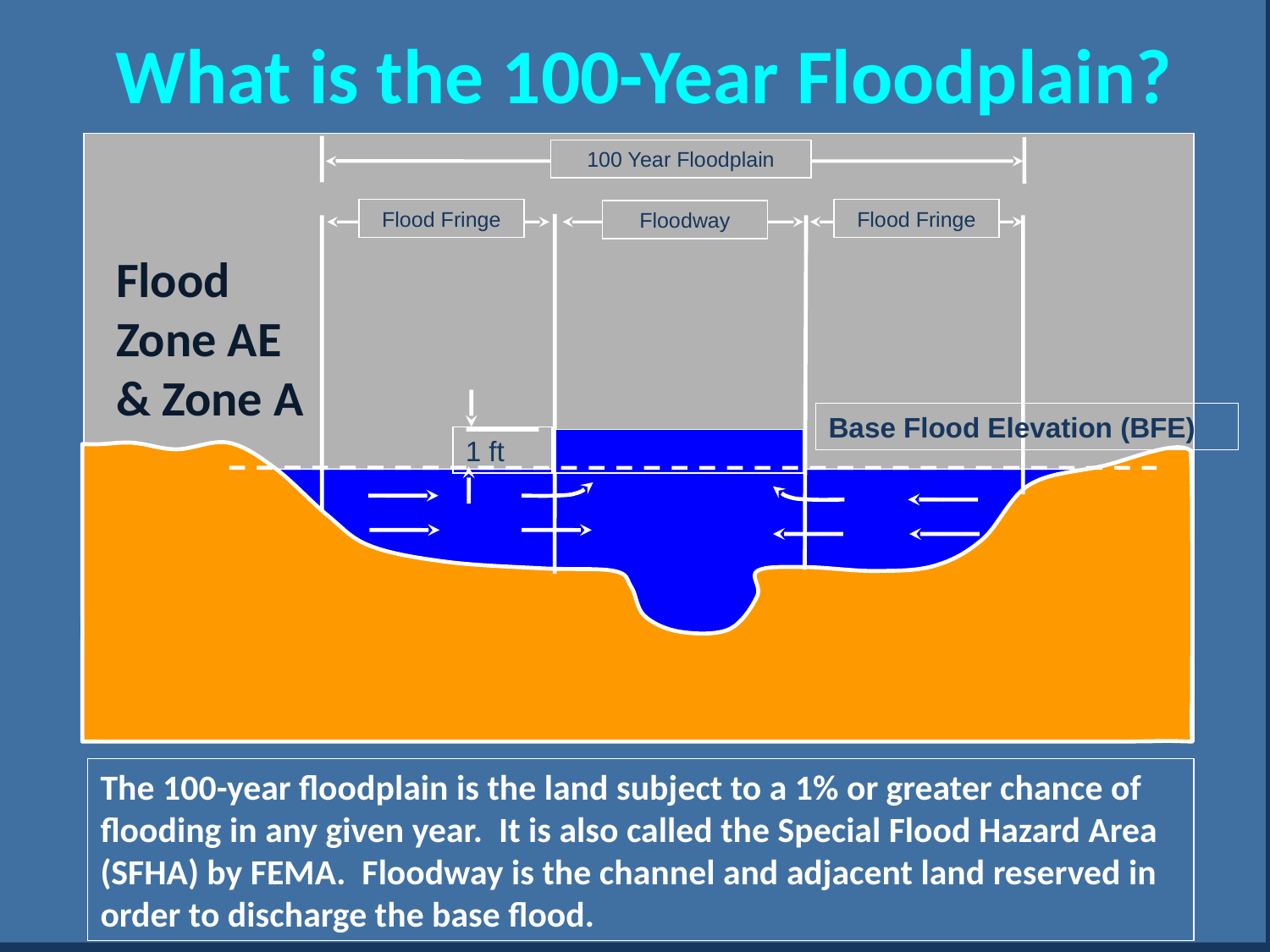

# What is the 100-Year Floodplain?

100 Year Floodplain

Flood Fringe
Flood Fringe
Floodway

Base Flood Elevation (BFE)
1 ft

The 100-year floodplain is the land subject to a 1% or greater chance of flooding in any given year.  It is also called the Special Flood Hazard Area (SFHA) by FEMA.  Floodway is the channel and adjacent land reserved in order to discharge the base flood.
Flood Zone AE & Zone A